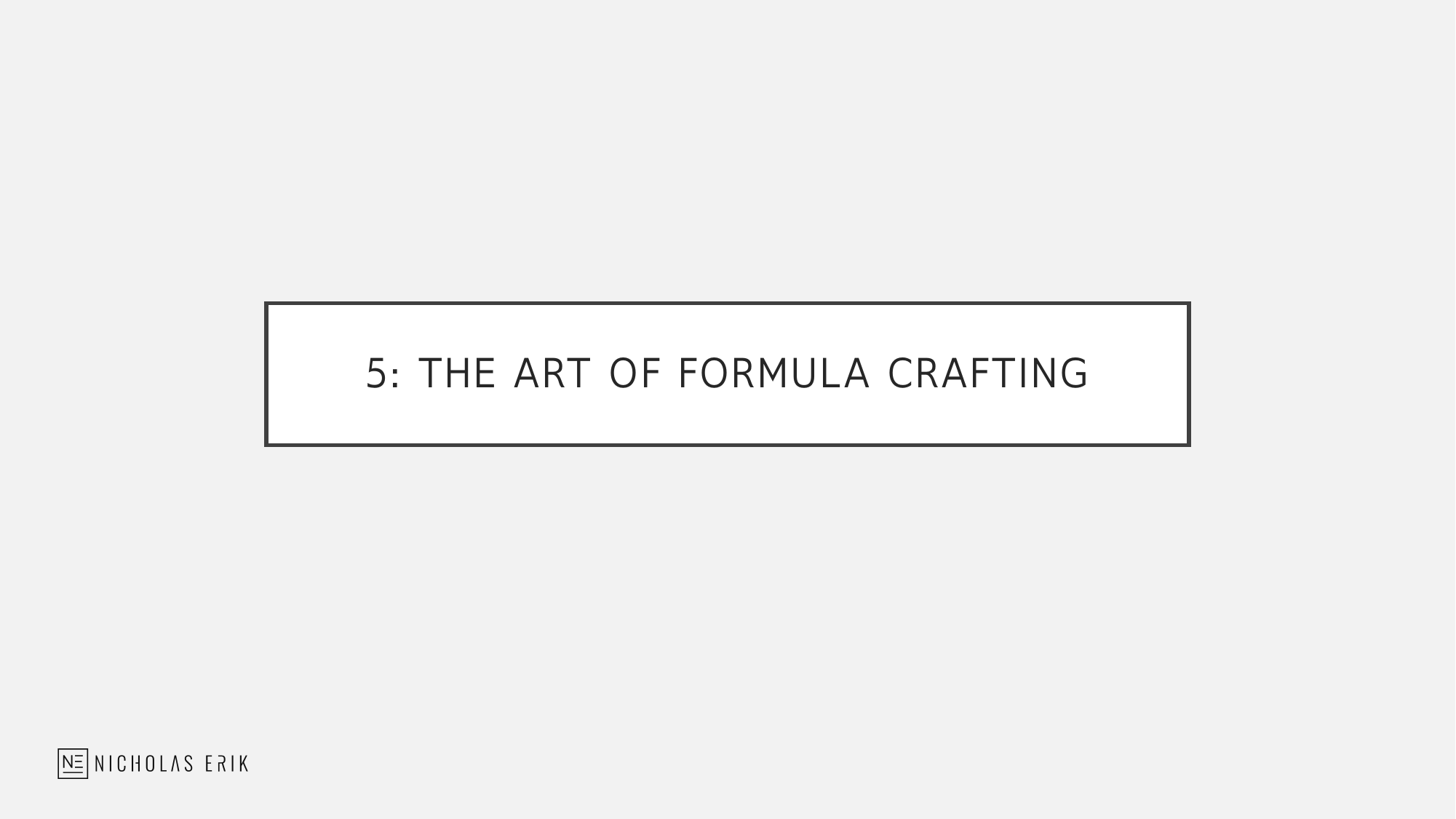

# 5: the Art of Formula Crafting